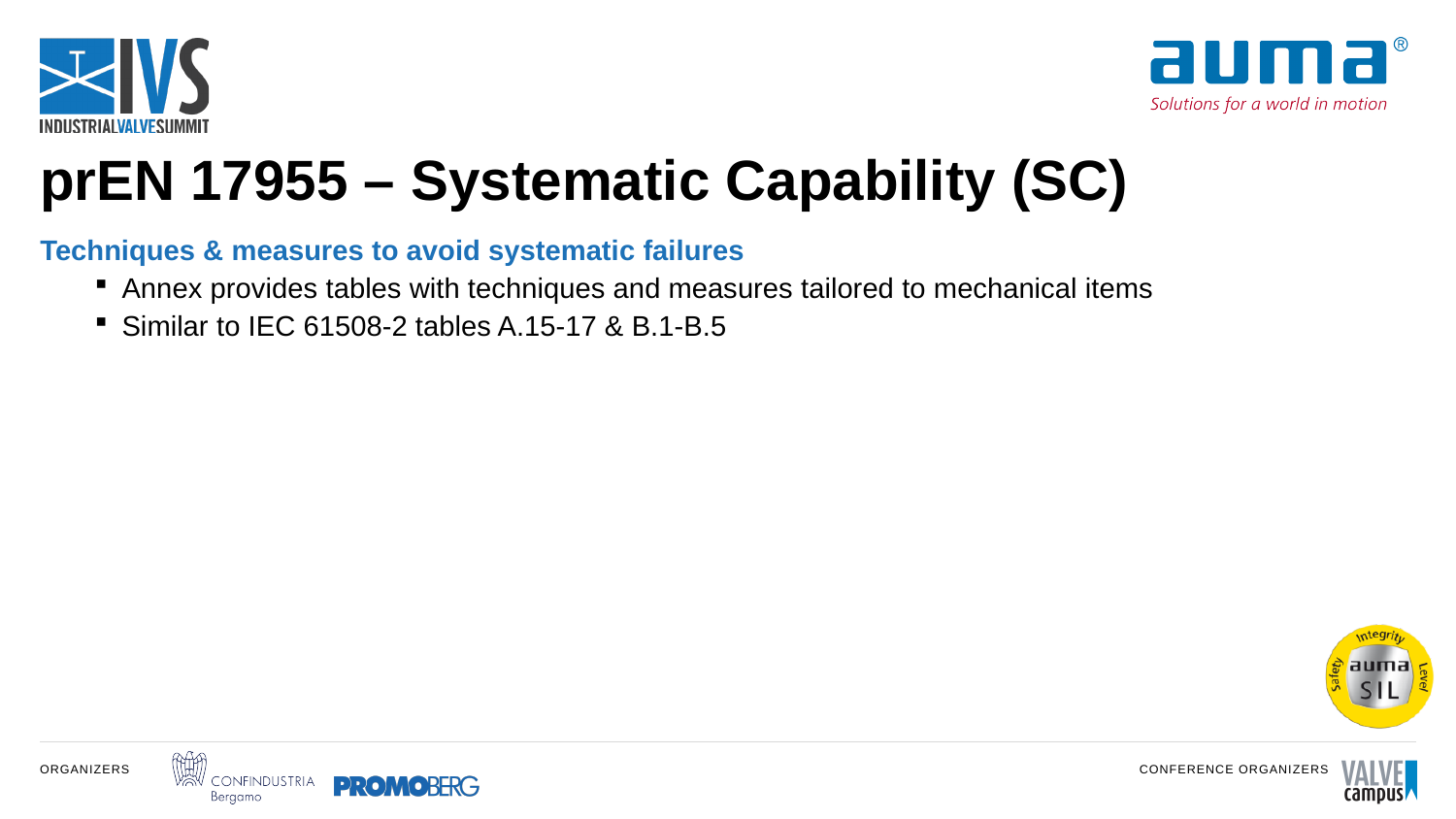

# prEN 17955 – Systematic Capability (SC)
Techniques & measures to avoid systematic failures
Annex provides tables with techniques and measures tailored to mechanical items
Similar to IEC 61508-2 tables A.15-17 & B.1-B.5